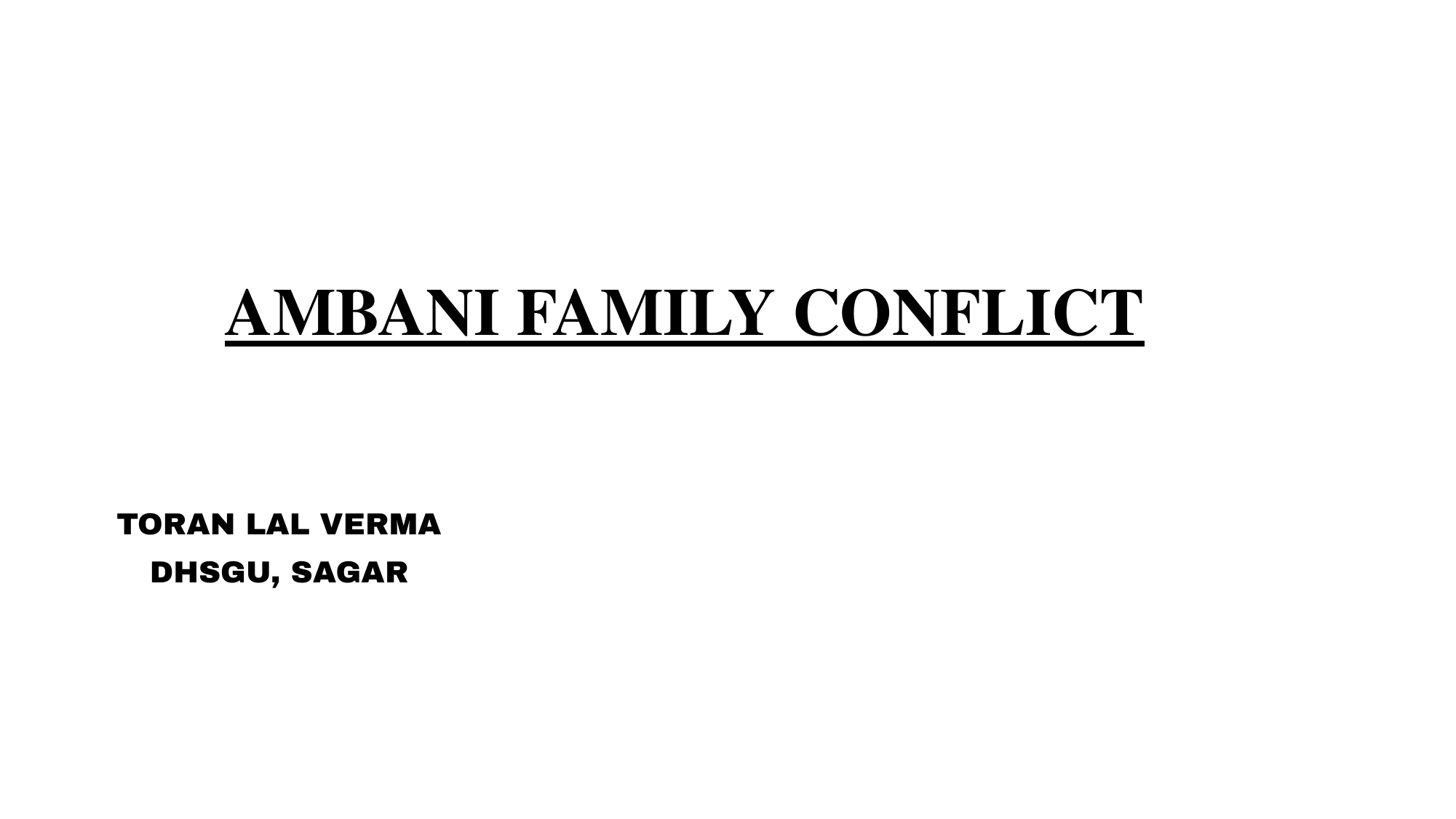

# AMBANI FAMILY CONFLICT
TORAN LAL VERMA
DHSGU, SAGAR